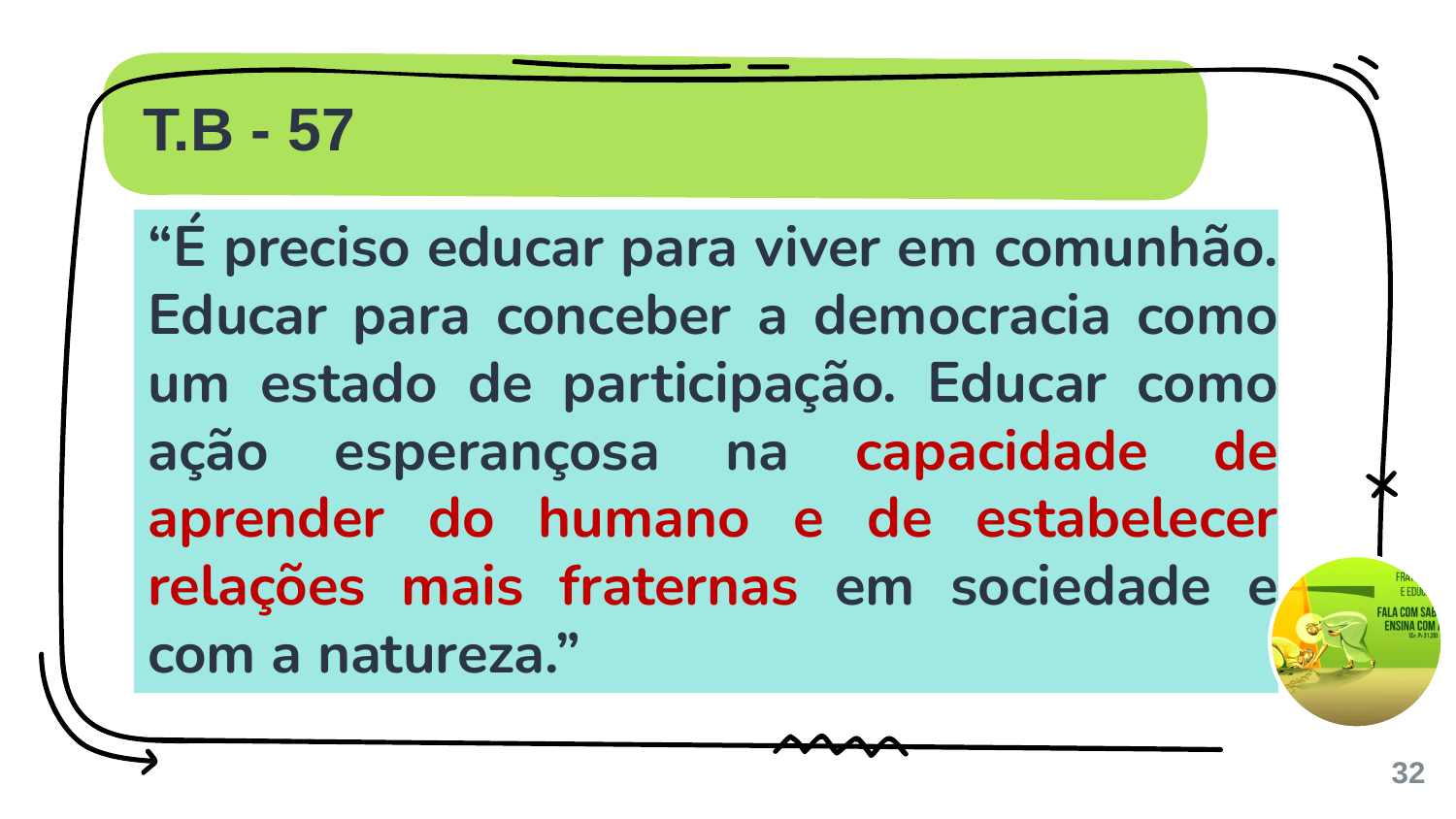

T.B - 57
“É preciso educar para viver em comunhão. Educar para conceber a democracia como um estado de participação. Educar como ação esperançosa na capacidade de aprender do humano e de estabelecer relações mais fraternas em sociedade e com a natureza.”

32